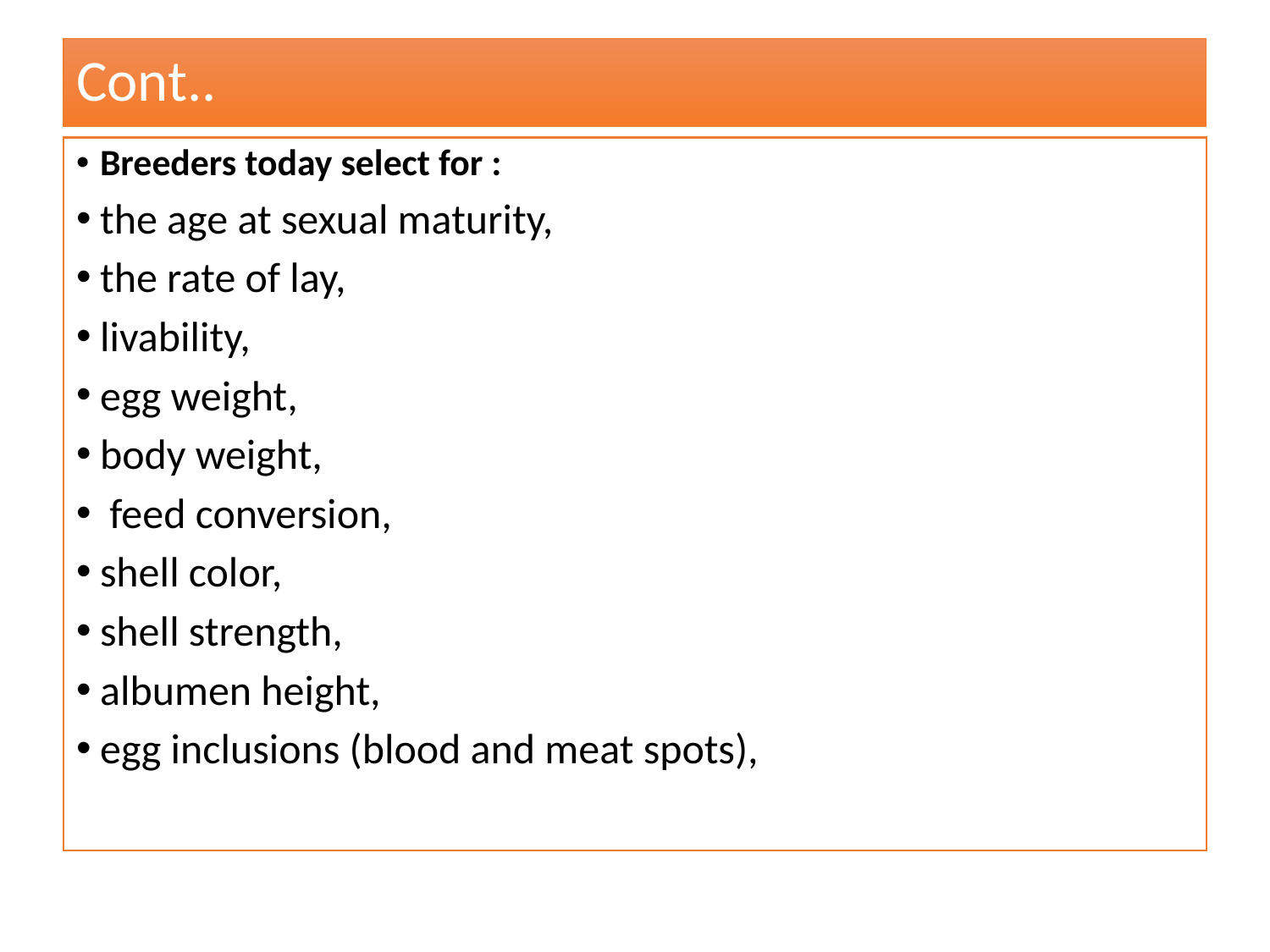

# Cont..
Breeders today select for :
the age at sexual maturity,
the rate of lay,
livability,
egg weight,
body weight,
 feed conversion,
shell color,
shell strength,
albumen height,
egg inclusions (blood and meat spots),